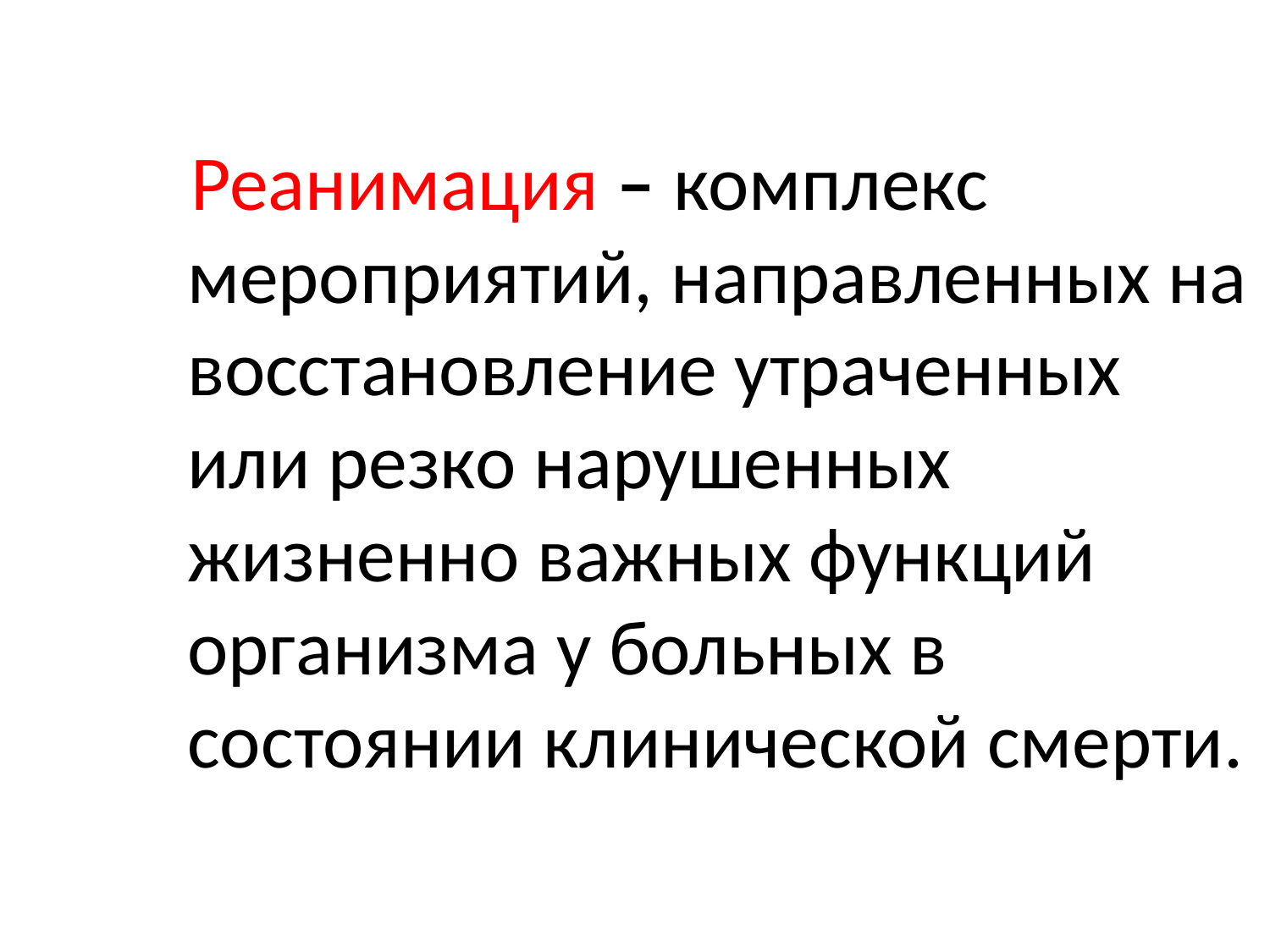

Реанимация – комплекс мероприятий, направленных на восстановление утраченных или резко нарушенных жизненно важных функций организма у больных в состоянии клинической смерти.